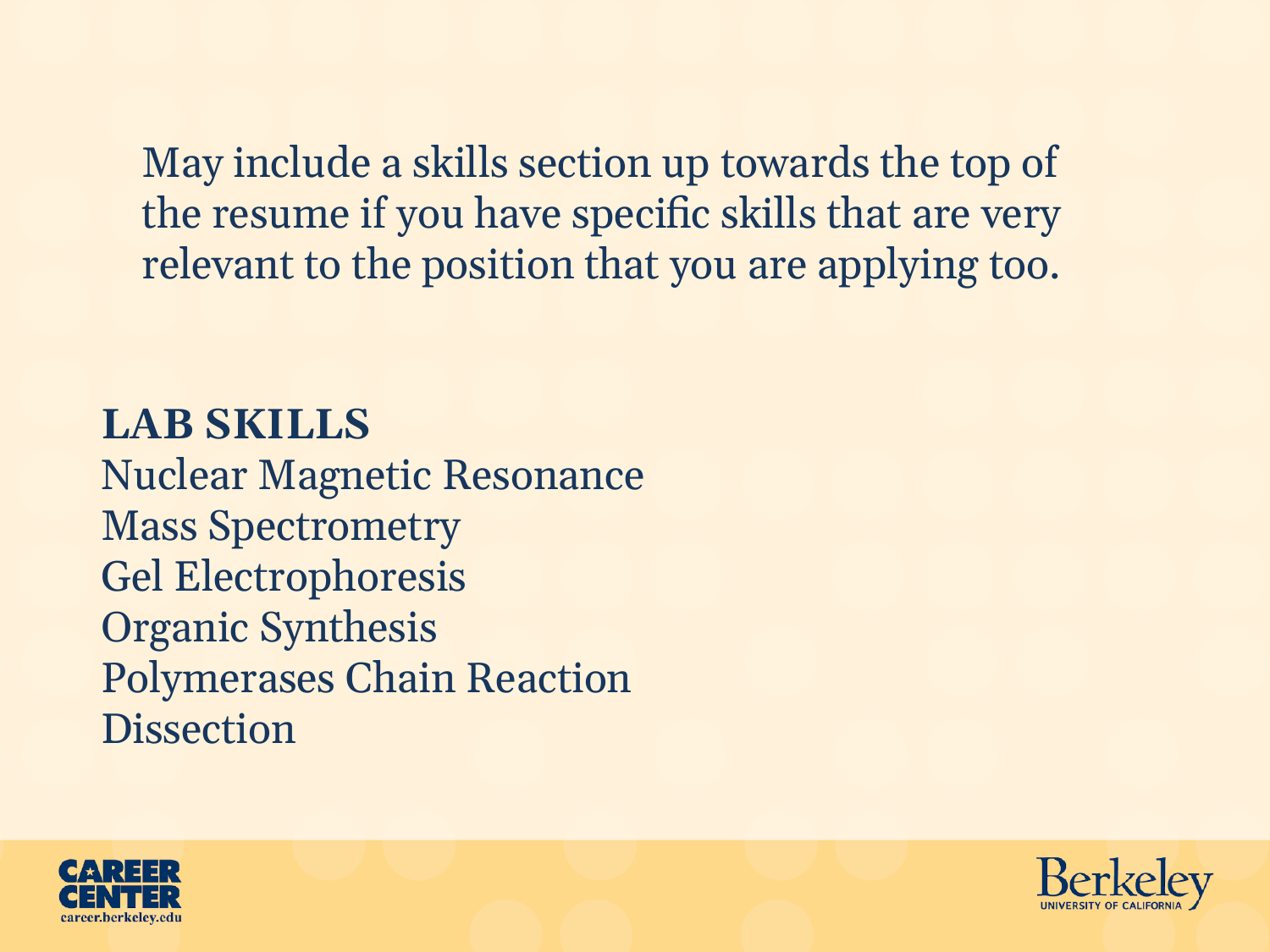

May include a skills section up towards the top of the resume if you have specific skills that are very relevant to the position that you are applying too.
LAB SKILLS
Nuclear Magnetic Resonance
Mass Spectrometry
Gel Electrophoresis
Organic Synthesis
Polymerases Chain Reaction
Dissection